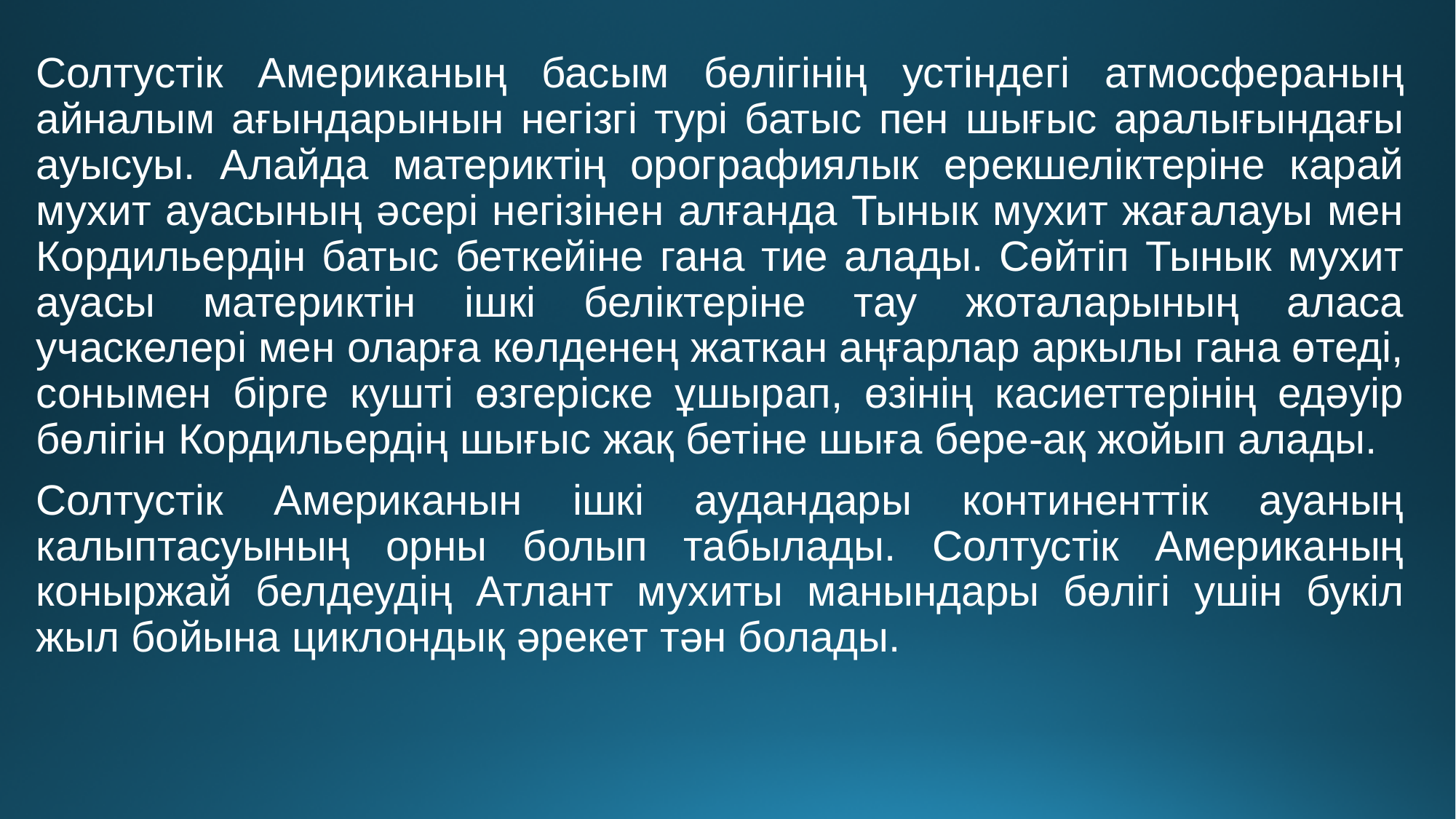

Солтустік Американың басым бөлігінің устіндегі атмосфераның айналым ағындарынын негізгі турі батыс пен шығыс аралығындағы ауысуы. Алайда материктің орографиялык ерекшеліктеріне карай мухит ауасының әсері негізінен алғанда Тынык мухит жағалауы мен Кордильердін батыс беткейіне гана тие алады. Сөйтіп Тынык мухит ауасы материктін ішкі беліктеріне тау жоталарының аласа учаскелері мен оларға көлденең жаткан аңғарлар аркылы гана өтеді, сонымен бірге кушті өзгеріске ұшырап, өзінің касиеттерінің едәуір бөлігін Кордильердің шығыс жақ бетіне шыға бере-ақ жойып алады.
Солтустік Американын ішкі аудандары континенттік ауаның калыптасуының орны болып табылады. Солтустік Американың коныржай белдеудің Атлант мухиты манындары бөлігі ушін букіл жыл бойына циклондық әрекет тән болады.